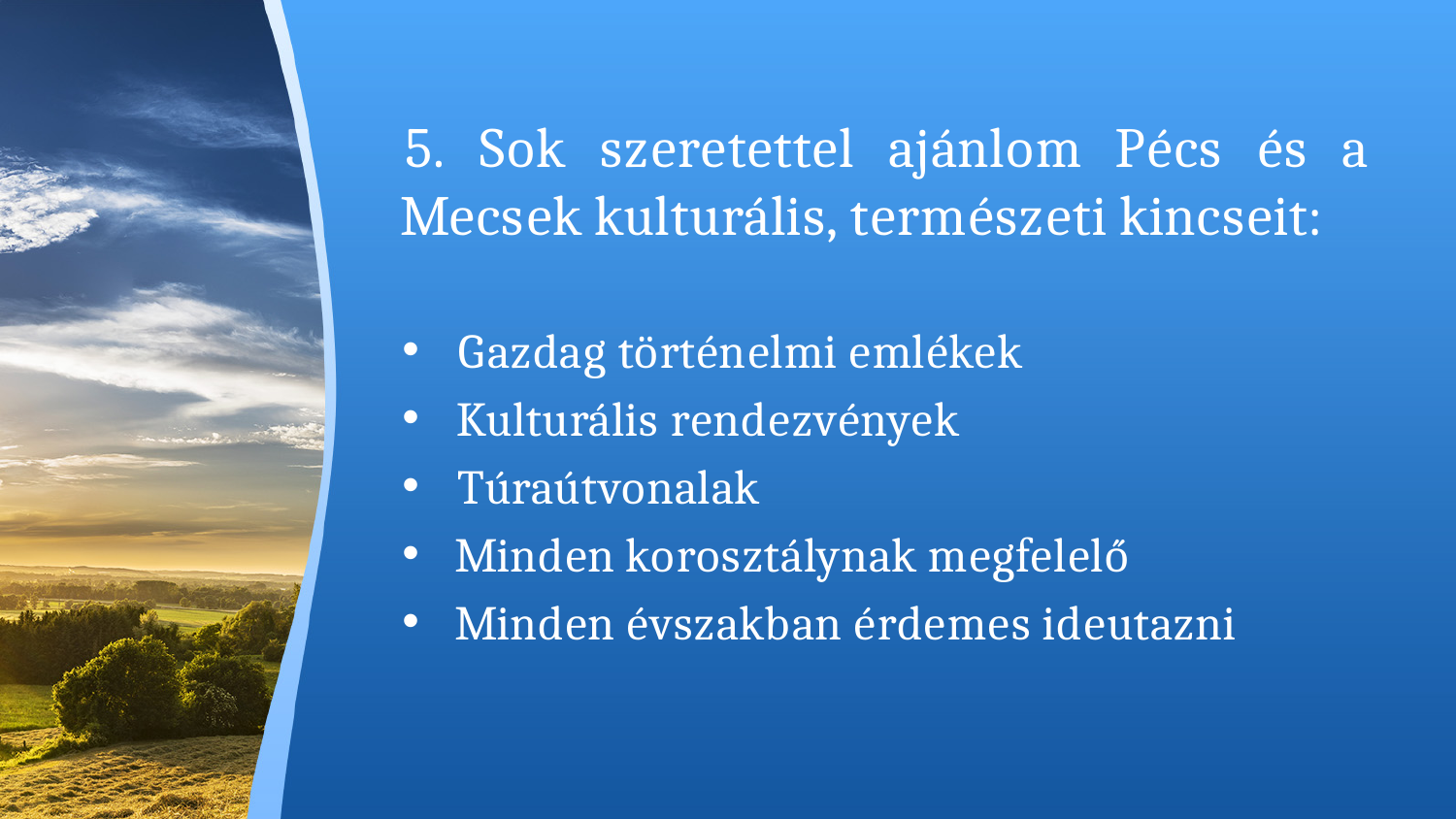

# 5. Sok szeretettel ajánlom Pécs és a Mecsek kulturális, természeti kincseit:
Gazdag történelmi emlékek
Kulturális rendezvények
Túraútvonalak
Minden korosztálynak megfelelő
Minden évszakban érdemes ideutazni